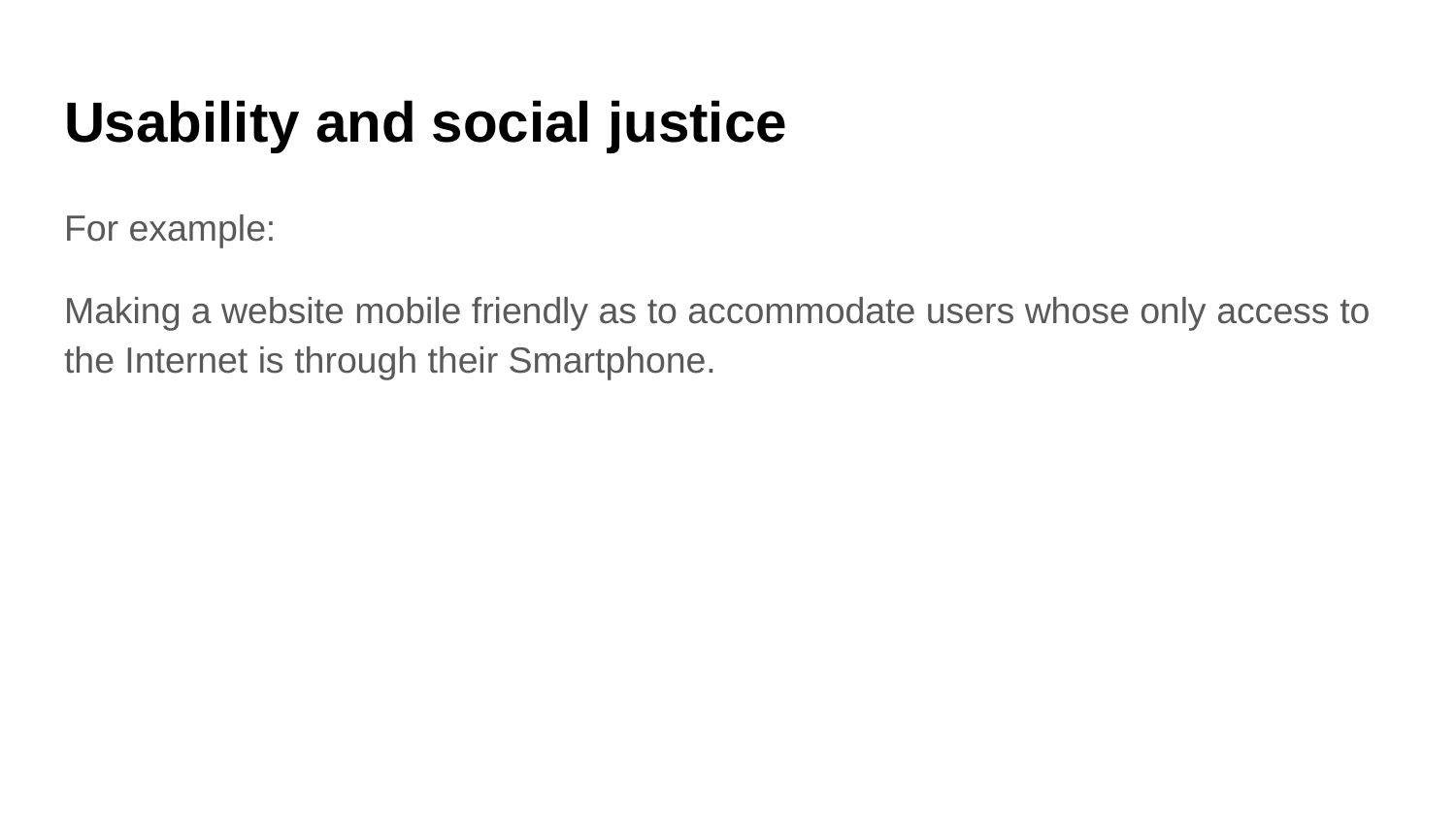

# Usability and social justice

For example:
Making a website mobile friendly as to accommodate users whose only access to the Internet is through their Smartphone.